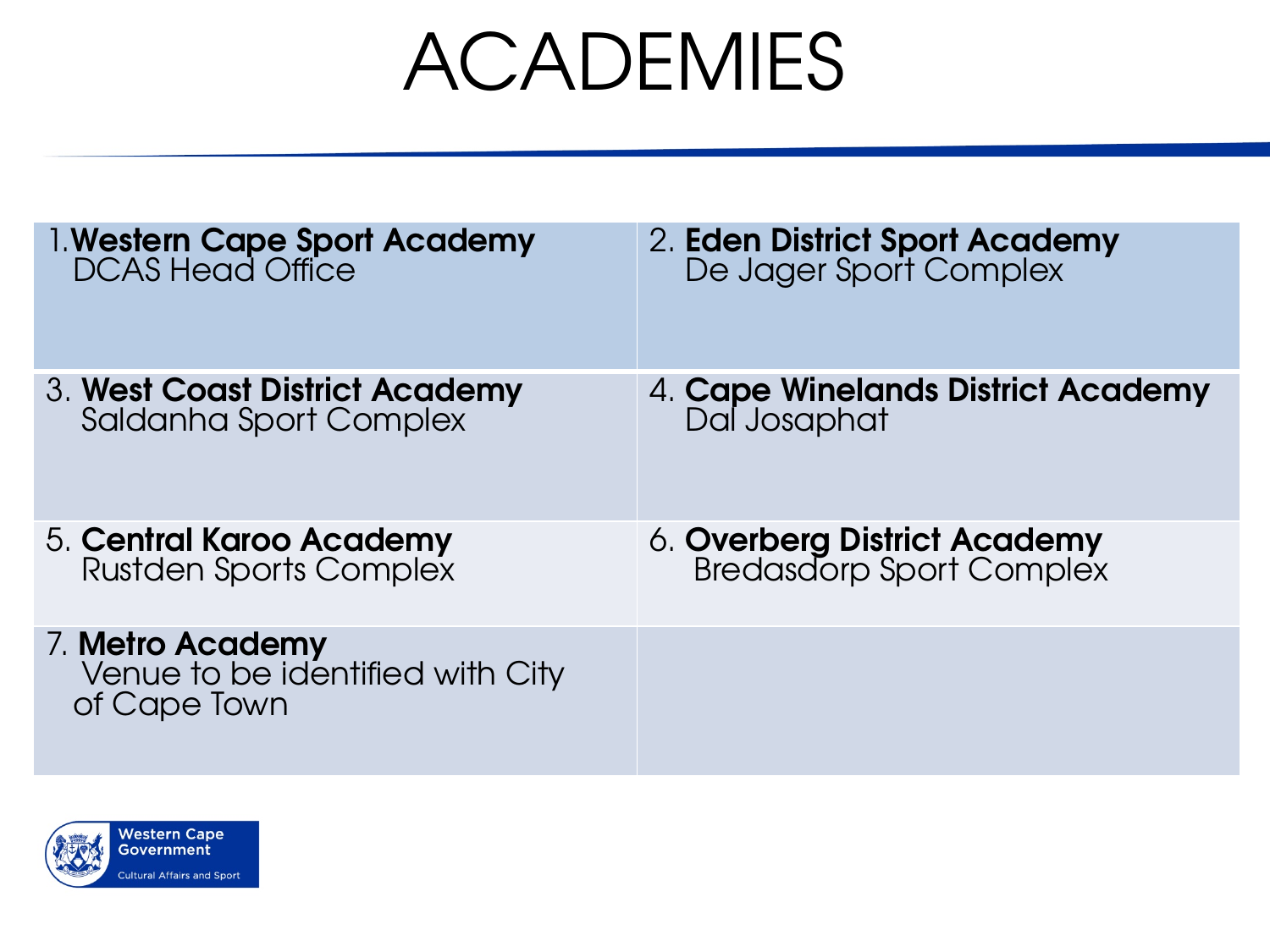

# ACADEMIES
| 1.Western Cape Sport Academy DCAS Head Office | 2. Eden District Sport Academy De Jager Sport Complex |
| --- | --- |
| 3. West Coast District Academy Saldanha Sport Complex | 4. Cape Winelands District Academy Dal Josaphat |
| 5. Central Karoo Academy Rustden Sports Complex | 6. Overberg District Academy Bredasdorp Sport Complex |
| 7. Metro Academy Venue to be identified with City of Cape Town |  |